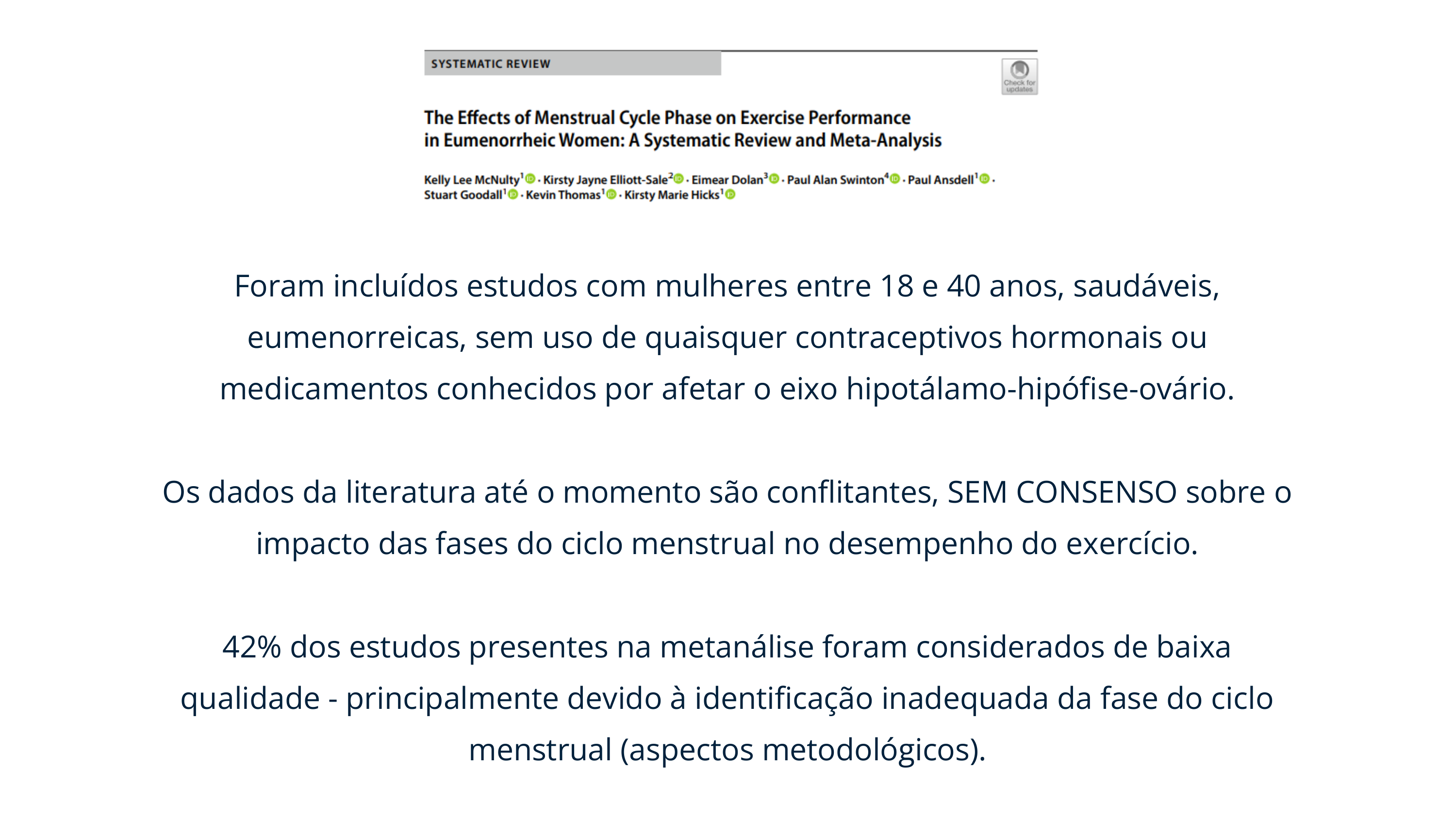

Foram incluídos estudos com mulheres entre 18 e 40 anos, saudáveis, eumenorreicas, sem uso de quaisquer contraceptivos hormonais ou medicamentos conhecidos por afetar o eixo hipotálamo-hipófise-ovário.

Os dados da literatura até o momento são conflitantes, SEM CONSENSO sobre o impacto das fases do ciclo menstrual no desempenho do exercício.

42% dos estudos presentes na metanálise foram considerados de baixa qualidade - principalmente devido à identificação inadequada da fase do ciclo menstrual (aspectos metodológicos).